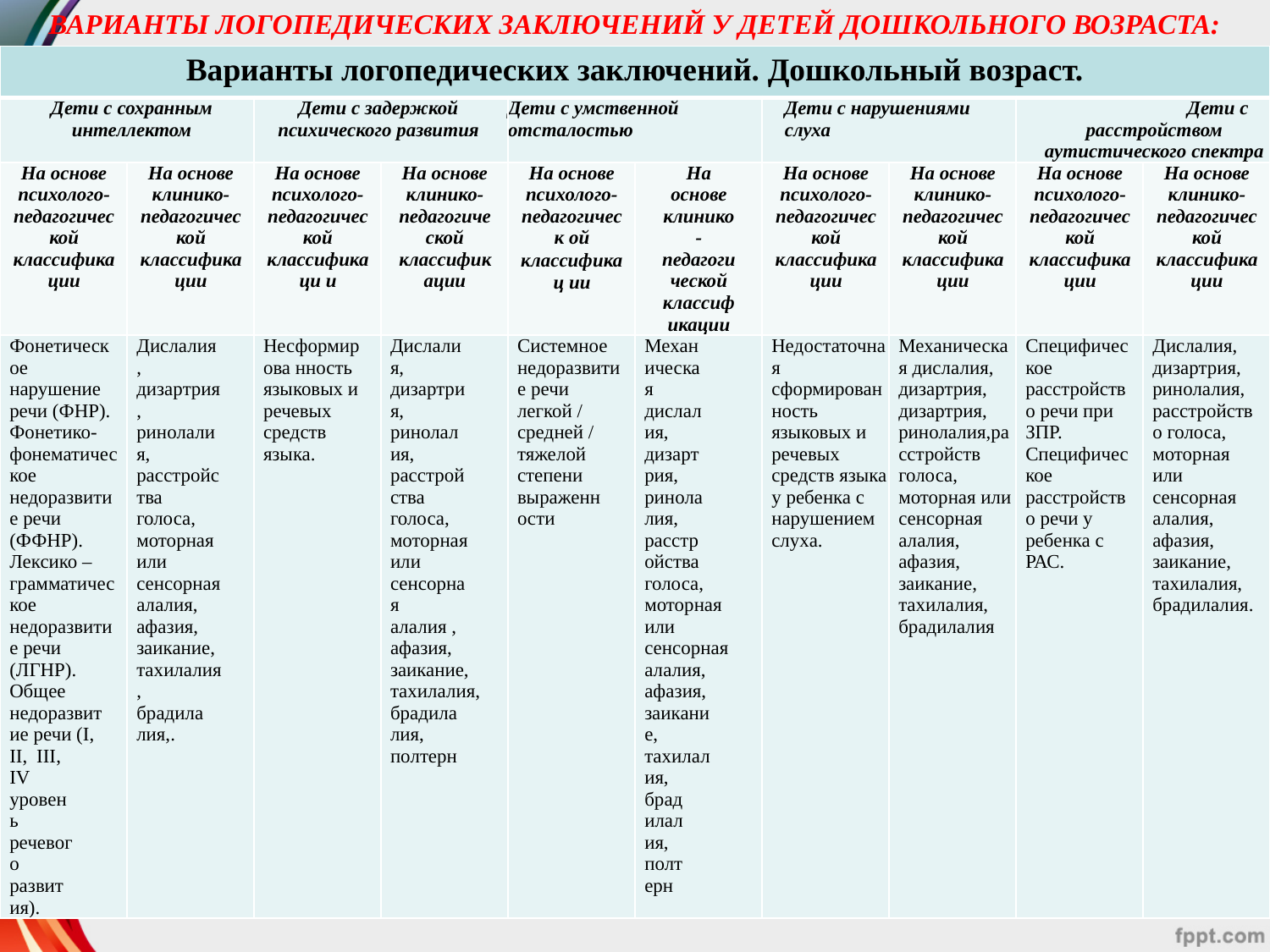

# Варианты логопедических заключений у детей дошкольного возраста:
| Варианты логопедических заключений. Дошкольный возраст. |  |  |  |  |  |  |  |  |  |
| --- | --- | --- | --- | --- | --- | --- | --- | --- | --- |
| Дети с сохранным интеллектом |  | Дети с задержкой психического развития |  | Дети с умственной отсталостью |  | Дети с нарушениями слуха |  | Дети с расстройством аутистического спектра |  |
| На основе психолого- педагогической классификации | На основе клинико- педагогической классификации | На основе психолого- педагогической классификаци и | На основе клинико- педагогической классификации | На основе психолого- педагогическ ой классификац ии | На основе клинико- педагогической классификации | На основе психолого- педагогической классификации | На основе клинико- педагогической классификации | На основе психолого- педагогической классификации | На основе клинико- педагогической классификации |
| Фонетическое нарушение речи (ФНР). Фонетико- фонематическое недоразвитие речи (ФФНР). Лексико – грамматическое недоразвитие речи (ЛГНР). Общее недоразвитие речи (I, II, III, IV уровень речевого развития). | Дислалия, дизартрия, ринолалия, расстройства голоса, моторная или сенсорная алалия, афазия, заикание, тахилалия, брадилалия,. | Несформирова нность языковых и речевых средств языка. | Дислалия, дизартрия, ринолалия, расстройства голоса, моторная или сенсорная алалия , афазия, заикание, тахилалия, брадилалия, полтерн | Системное недоразвитие речи легкой / средней / тяжелой степени выраженности | Механическая дислалия, дизартрия, ринолалия, расстройства голоса, моторная или сенсорная алалия, афазия, заикание, тахилалия, брадилалия, полтерн | Недостаточная сформированность языковых и речевых средств языка у ребенка с нарушением слуха. | Механическая дислалия, дизартрия, дизартрия, ринолалия,расстройств голоса, моторная или сенсорная алалия, афазия, заикание, тахилалия, брадилалия | Специфическое расстройство речи при ЗПР. Специфическое расстройство речи у ребенка с РАС. | Дислалия, дизартрия, ринолалия, расстройство голоса, моторная или сенсорная алалия, афазия, заикание, тахилалия, брадилалия. |